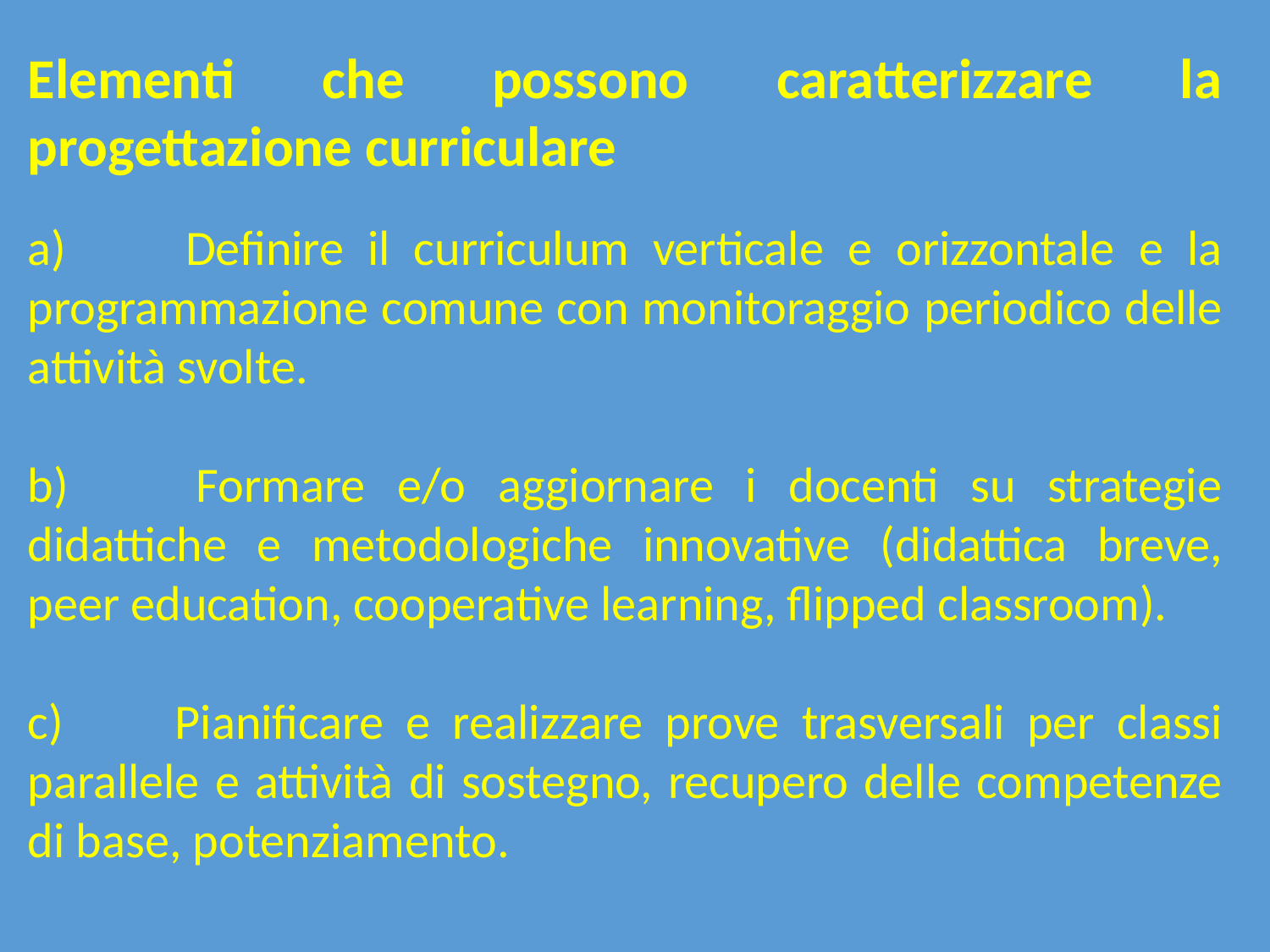

Elementi che possono caratterizzare la progettazione curriculare

a)     Definire il curriculum verticale e orizzontale e la programmazione comune con monitoraggio periodico delle attività svolte.

b)    Formare e/o aggiornare i docenti su strategie didattiche e metodologiche innovative (didattica breve, peer education, cooperative learning, flipped classroom).

c)     Pianificare e realizzare prove trasversali per classi parallele e attività di sostegno, recupero delle competenze di base, potenziamento.